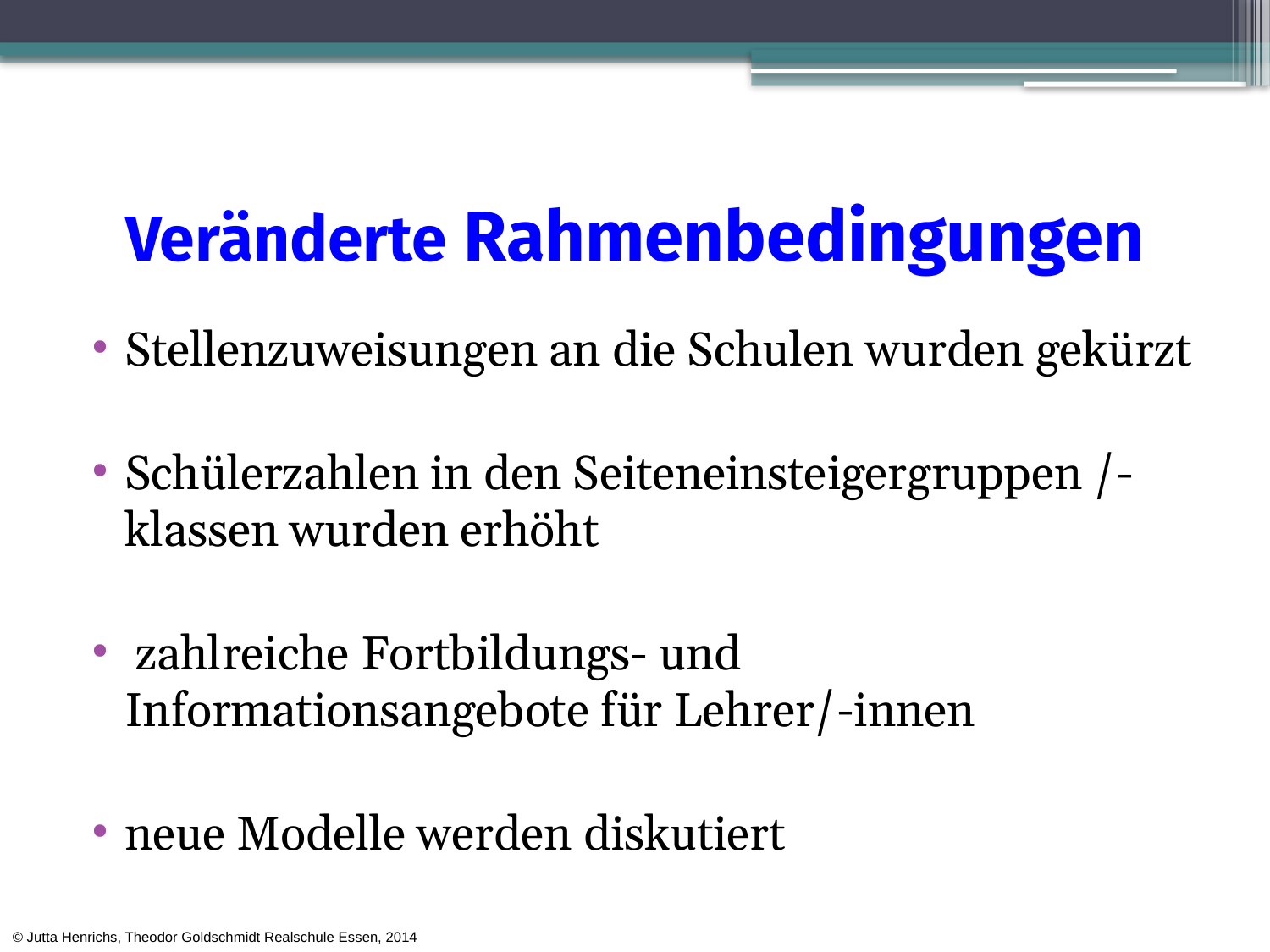

# Veränderte Rahmenbedingungen
Stellenzuweisungen an die Schulen wurden gekürzt

Schülerzahlen in den Seiteneinsteigergruppen /-klassen wurden erhöht

 zahlreiche Fortbildungs- und Informationsangebote für Lehrer/-innen

neue Modelle werden diskutiert